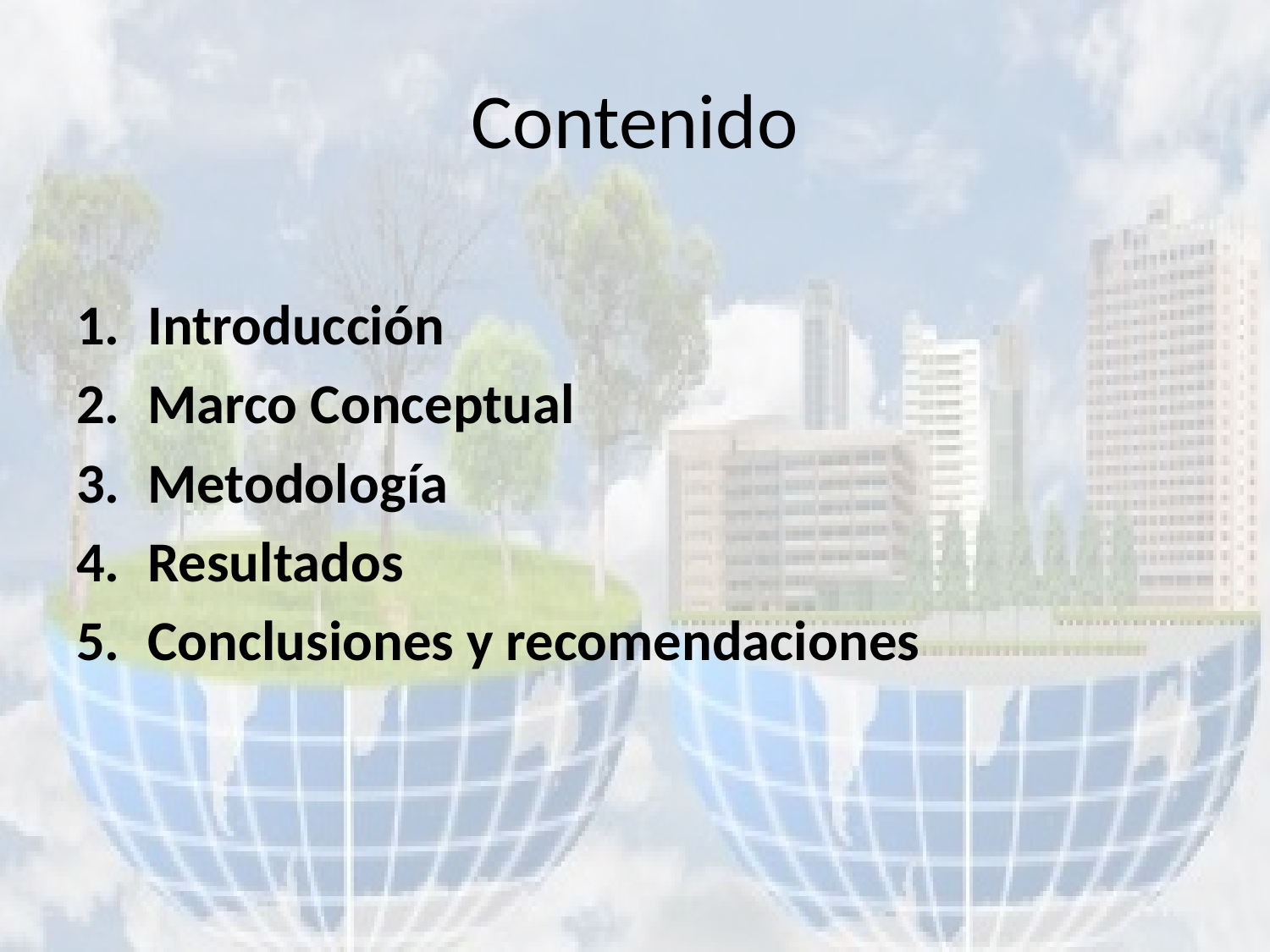

# Contenido
Introducción
Marco Conceptual
Metodología
Resultados
Conclusiones y recomendaciones